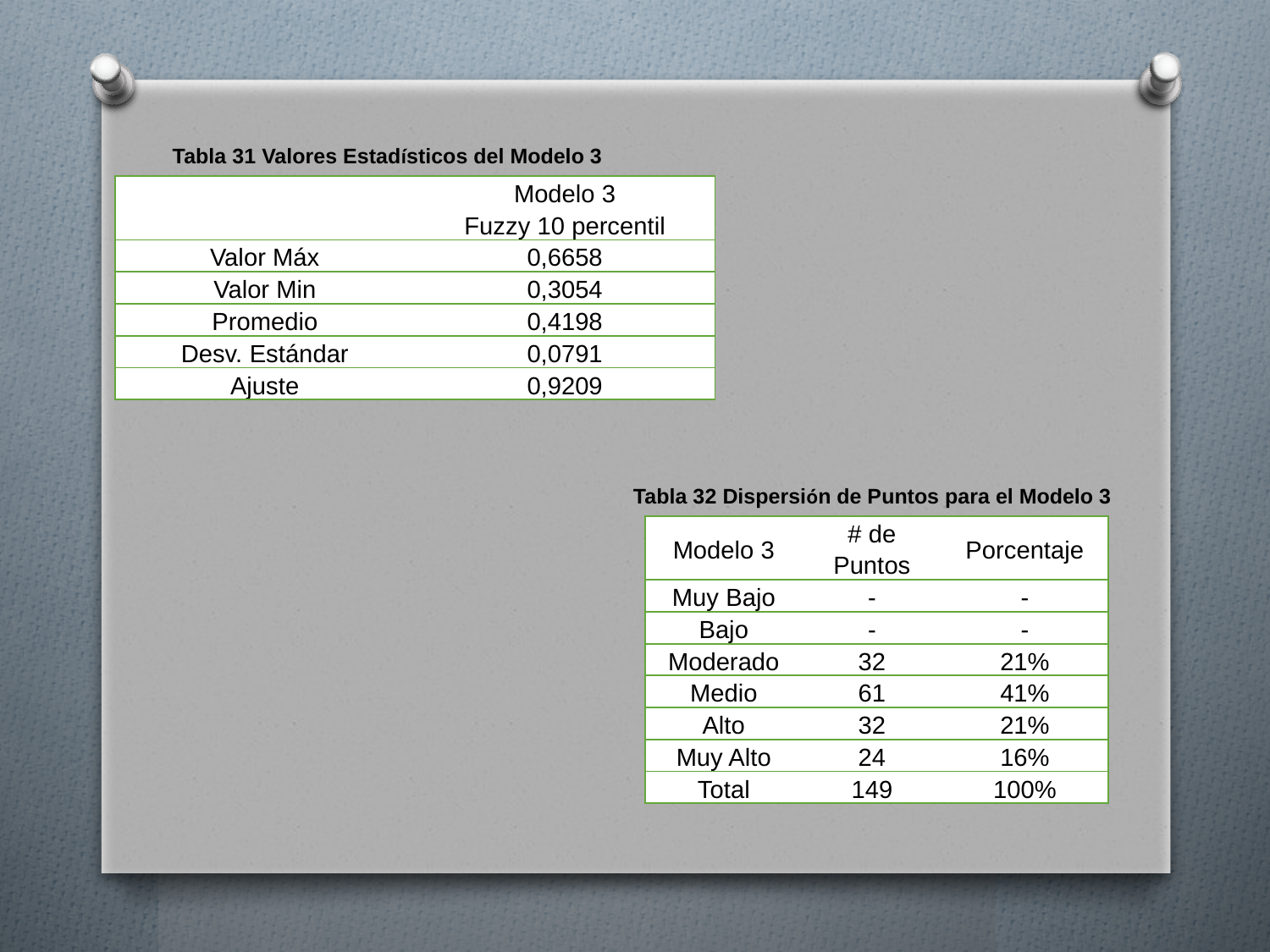

Tabla 31 Valores Estadísticos del Modelo 3
|  | Modelo 3 Fuzzy 10 percentil |
| --- | --- |
| Valor Máx | 0,6658 |
| Valor Min | 0,3054 |
| Promedio | 0,4198 |
| Desv. Estándar | 0,0791 |
| Ajuste | 0,9209 |
Tabla 32 Dispersión de Puntos para el Modelo 3
| Modelo 3 | # de Puntos | Porcentaje |
| --- | --- | --- |
| Muy Bajo | - | - |
| Bajo | - | - |
| Moderado | 32 | 21% |
| Medio | 61 | 41% |
| Alto | 32 | 21% |
| Muy Alto | 24 | 16% |
| Total | 149 | 100% |